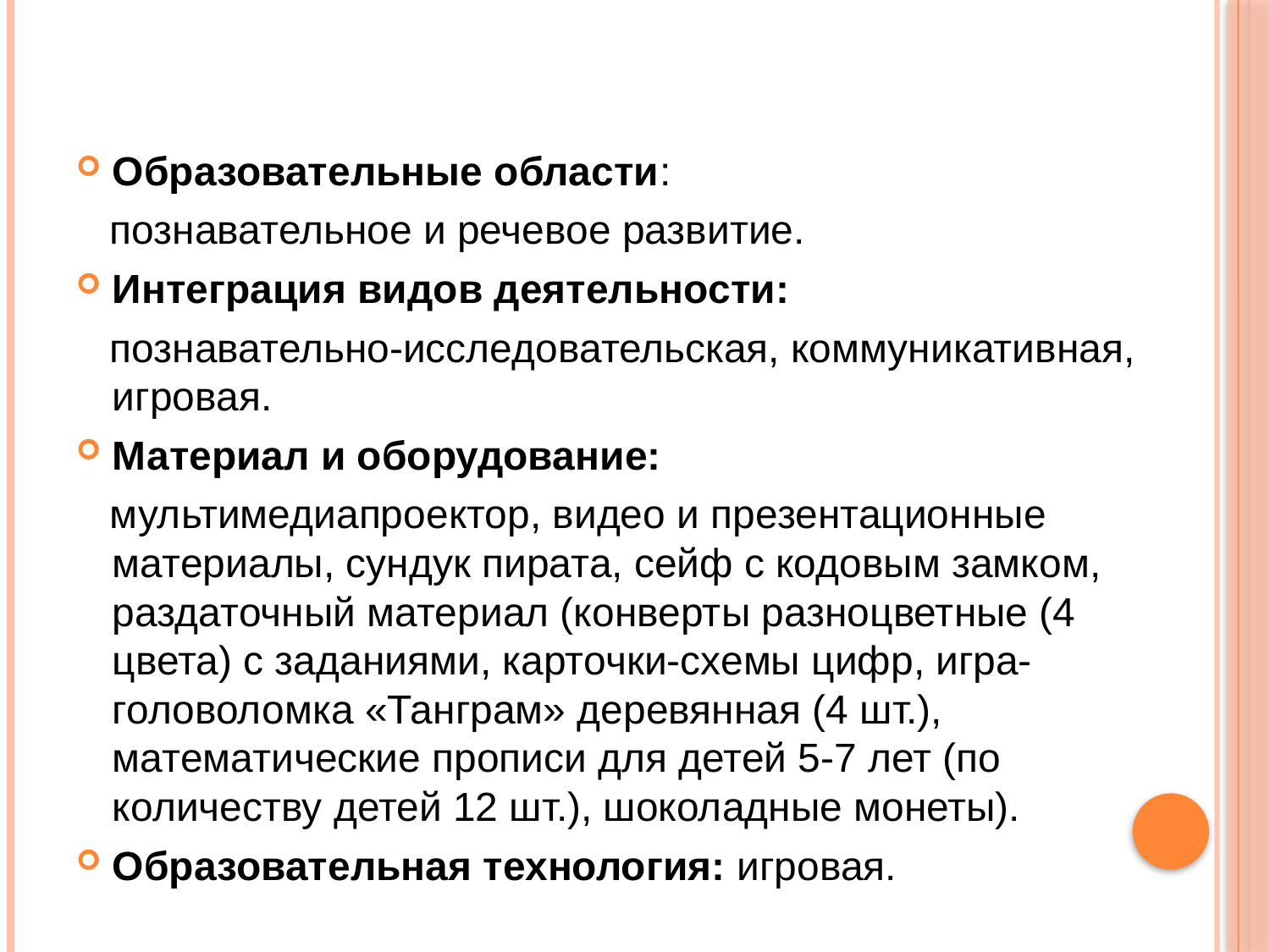

Образовательные области:
   познавательное и речевое развитие.
Интеграция видов деятельности:
   познавательно-исследовательская, коммуникативная, игровая.
Материал и оборудование:
   мультимедиапроектор, видео и презентационные материалы, сундук пирата, сейф с кодовым замком, раздаточный материал (конверты разноцветные (4 цвета) с заданиями, карточки-схемы цифр, игра-головоломка «Танграм» деревянная (4 шт.), математические прописи для детей 5-7 лет (по количеству детей 12 шт.), шоколадные монеты).
Образовательная технология: игровая.